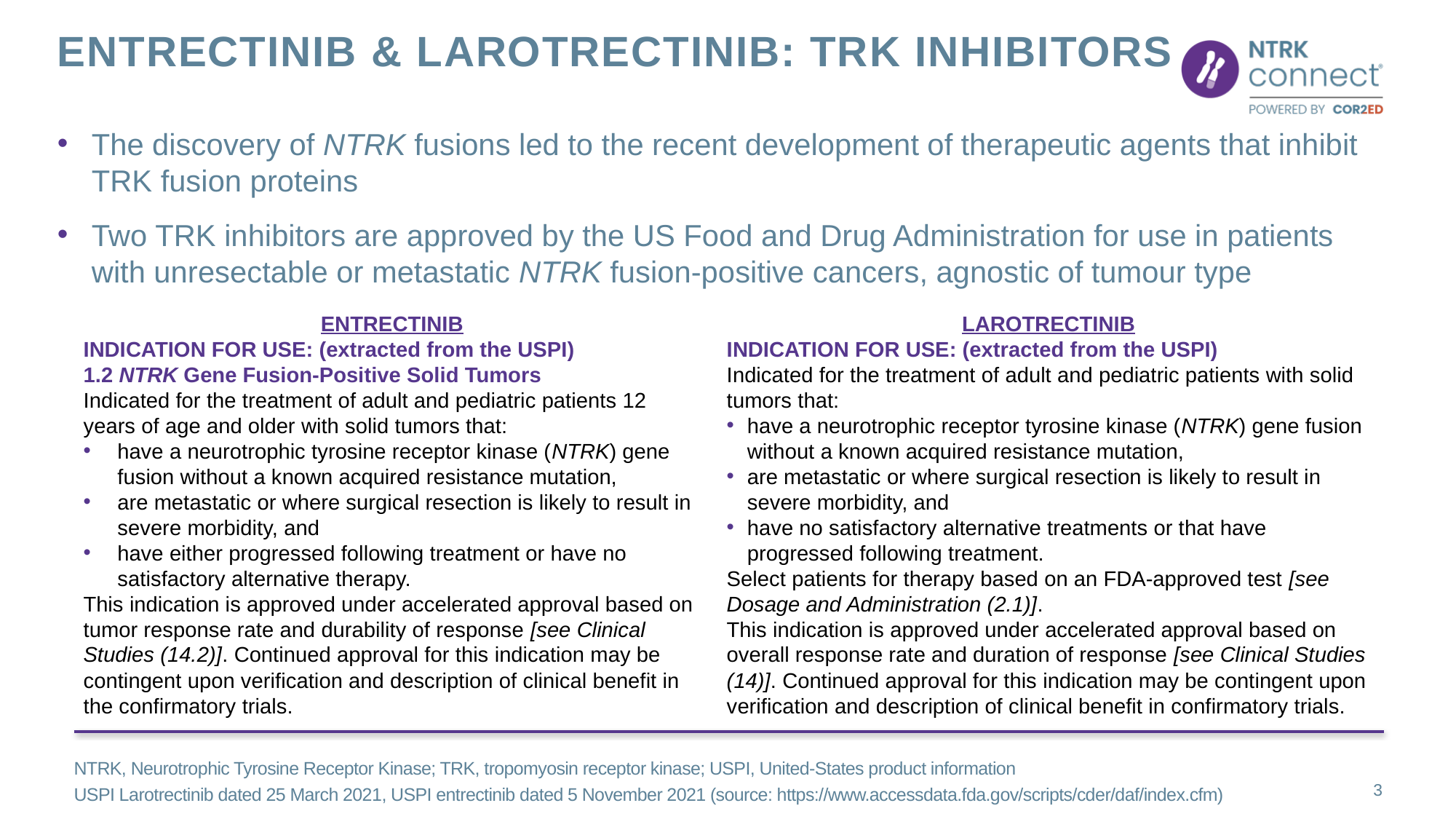

# Entrectinib & Larotrectinib: TRK inhibitors
The discovery of NTRK fusions led to the recent development of therapeutic agents that inhibit TRK fusion proteins
Two TRK inhibitors are approved by the US Food and Drug Administration for use in patients with unresectable or metastatic NTRK fusion-positive cancers, agnostic of tumour type

ENTRECTINIB
INDICATION FOR USE: (extracted from the USPI)
1.2 NTRK Gene Fusion-Positive Solid Tumors
Indicated for the treatment of adult and pediatric patients 12 years of age and older with solid tumors that:
have a neurotrophic tyrosine receptor kinase (NTRK) gene fusion without a known acquired resistance mutation,
are metastatic or where surgical resection is likely to result in severe morbidity, and
have either progressed following treatment or have no satisfactory alternative therapy.
This indication is approved under accelerated approval based on tumor response rate and durability of response [see Clinical Studies (14.2)]. Continued approval for this indication may be contingent upon verification and description of clinical benefit in the confirmatory trials.

LAROTRECTINIB
INDICATION FOR USE: (extracted from the USPI)
Indicated for the treatment of adult and pediatric patients with solid tumors that:
have a neurotrophic receptor tyrosine kinase (NTRK) gene fusion without a known acquired resistance mutation,
are metastatic or where surgical resection is likely to result in severe morbidity, and
have no satisfactory alternative treatments or that have progressed following treatment.
Select patients for therapy based on an FDA-approved test [see Dosage and Administration (2.1)].
This indication is approved under accelerated approval based on overall response rate and duration of response [see Clinical Studies (14)]. Continued approval for this indication may be contingent upon verification and description of clinical benefit in confirmatory trials.

NTRK, Neurotrophic Tyrosine Receptor Kinase; TRK, tropomyosin receptor kinase; USPI, United-States product information
USPI Larotrectinib dated 25 March 2021, USPI entrectinib dated 5 November 2021 (source: https://www.accessdata.fda.gov/scripts/cder/daf/index.cfm)
3